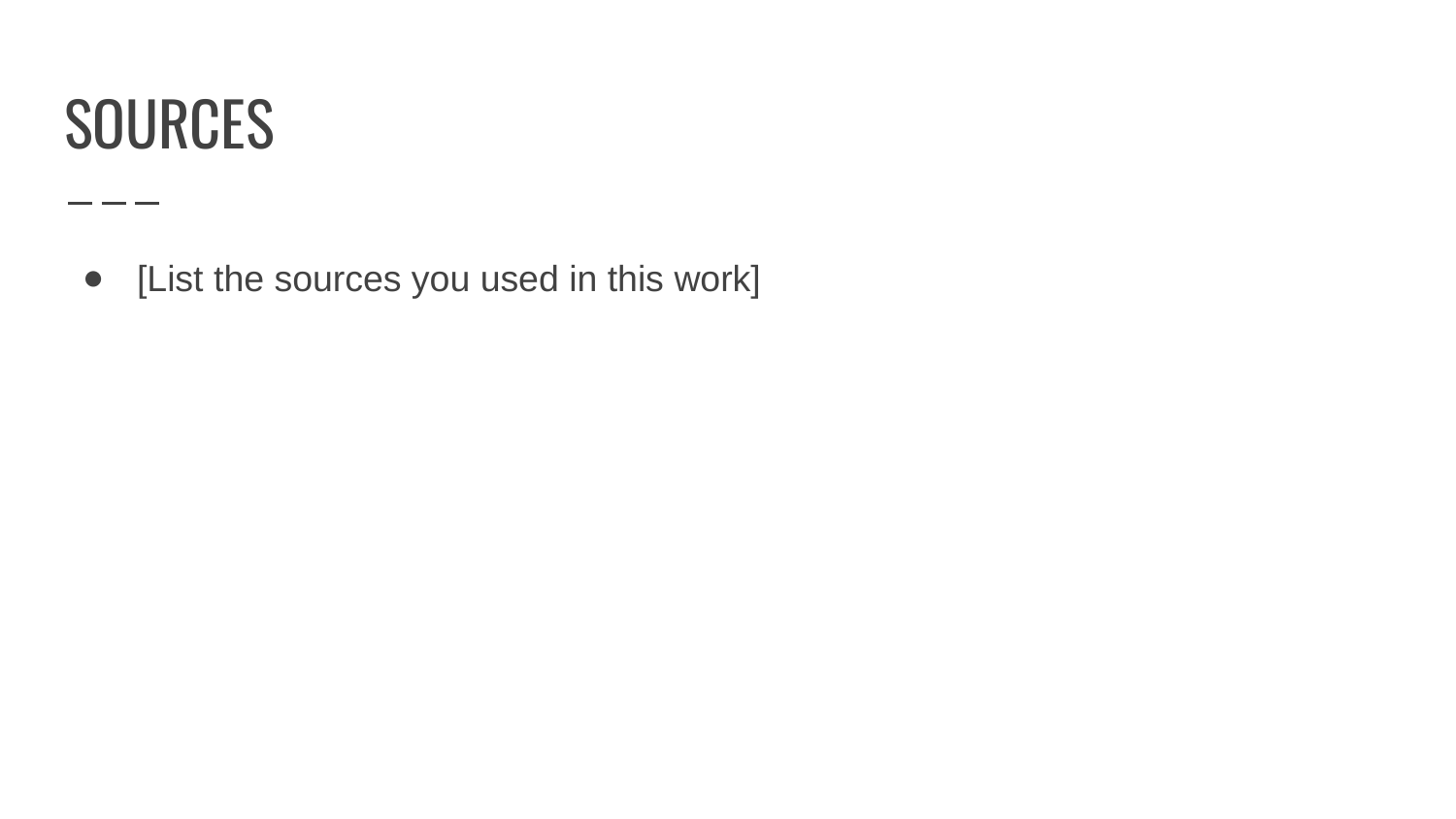

# SOURCES
[List the sources you used in this work]